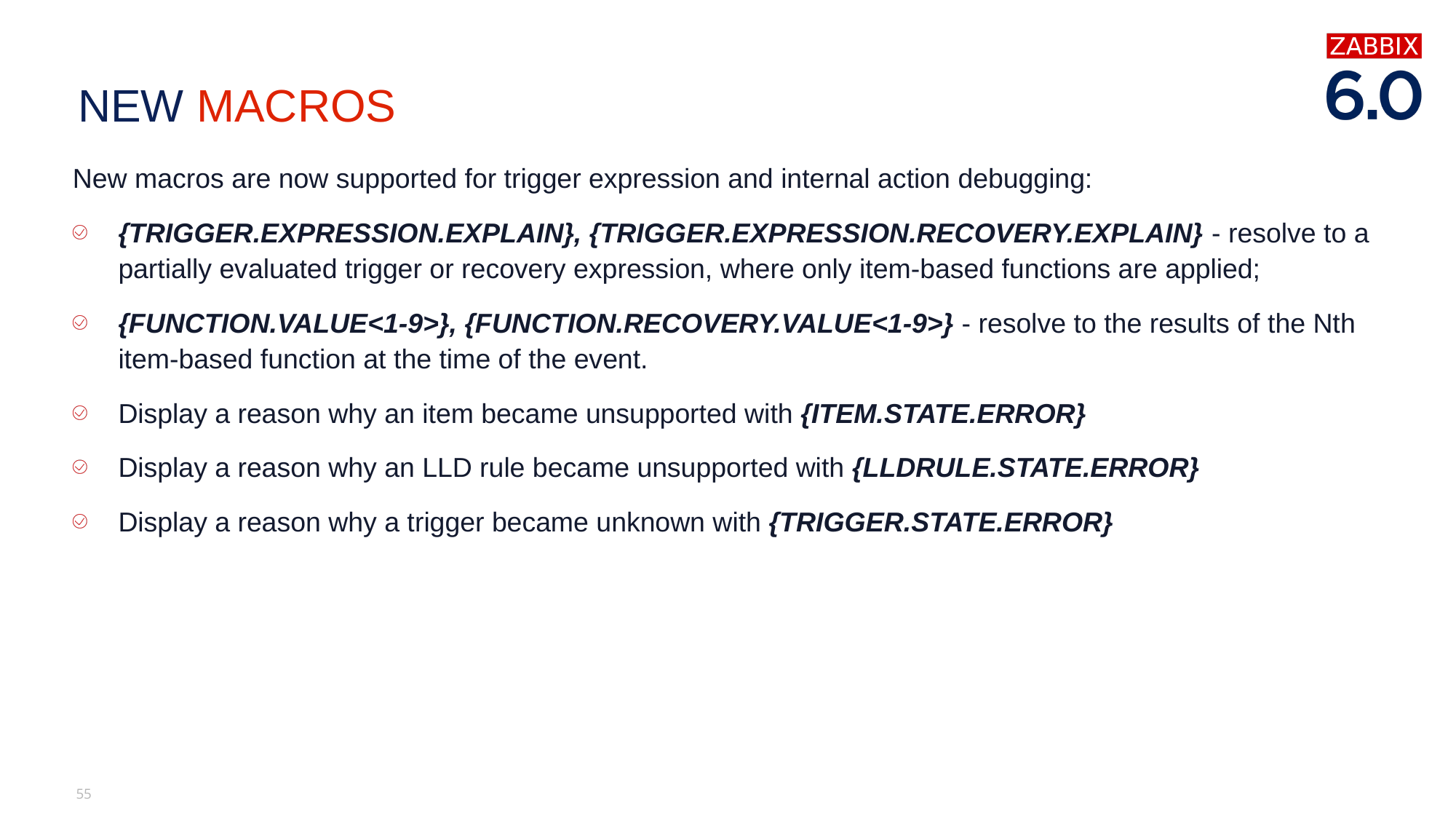

# New Macros
New macros are now supported for trigger expression and internal action debugging:
{TRIGGER.EXPRESSION.EXPLAIN}, {TRIGGER.EXPRESSION.RECOVERY.EXPLAIN} - resolve to a partially evaluated trigger or recovery expression, where only item-based functions are applied;
{FUNCTION.VALUE<1-9>}, {FUNCTION.RECOVERY.VALUE<1-9>} - resolve to the results of the Nth item-based function at the time of the event.
Display a reason why an item became unsupported with {ITEM.STATE.ERROR}
Display a reason why an LLD rule became unsupported with {LLDRULE.STATE.ERROR}
Display a reason why a trigger became unknown with {TRIGGER.STATE.ERROR}

55